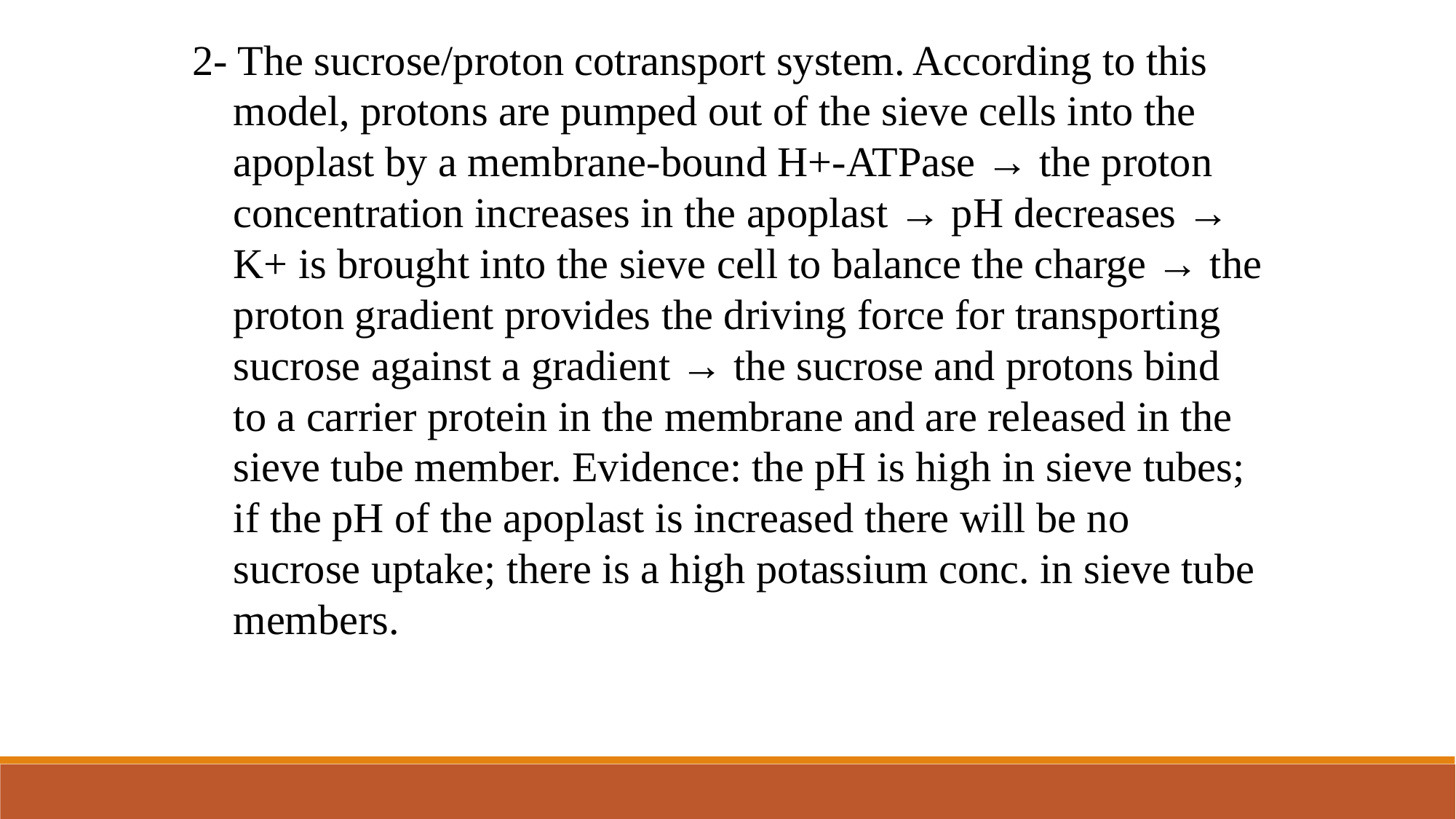

2- The sucrose/proton cotransport system. According to this model, protons are pumped out of the sieve cells into the apoplast by a membrane-bound H+-ATPase → the proton concentration increases in the apoplast → pH decreases → K+ is brought into the sieve cell to balance the charge → the proton gradient provides the driving force for transporting sucrose against a gradient → the sucrose and protons bind to a carrier protein in the membrane and are released in the sieve tube member. Evidence: the pH is high in sieve tubes; if the pH of the apoplast is increased there will be no sucrose uptake; there is a high potassium conc. in sieve tube members.